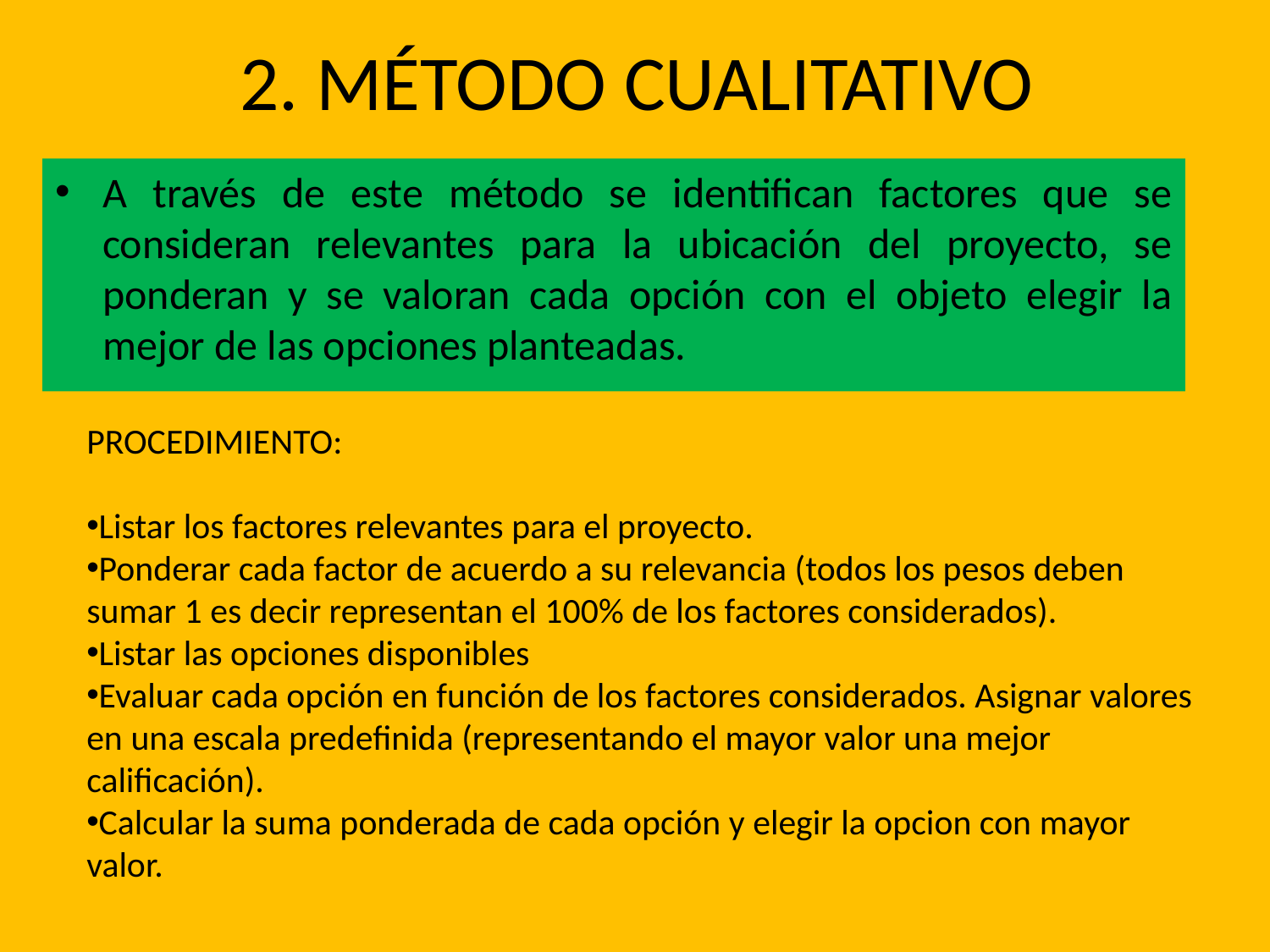

# 2. MÉTODO CUALITATIVO
A través de este método se identifican factores que se consideran relevantes para la ubicación del proyecto, se ponderan y se valoran cada opción con el objeto elegir la mejor de las opciones planteadas.
PROCEDIMIENTO:

Listar los factores relevantes para el proyecto.
Ponderar cada factor de acuerdo a su relevancia (todos los pesos deben sumar 1 es decir representan el 100% de los factores considerados).
Listar las opciones disponibles
Evaluar cada opción en función de los factores considerados. Asignar valores en una escala predefinida (representando el mayor valor una mejor calificación).
Calcular la suma ponderada de cada opción y elegir la opcion con mayor valor.